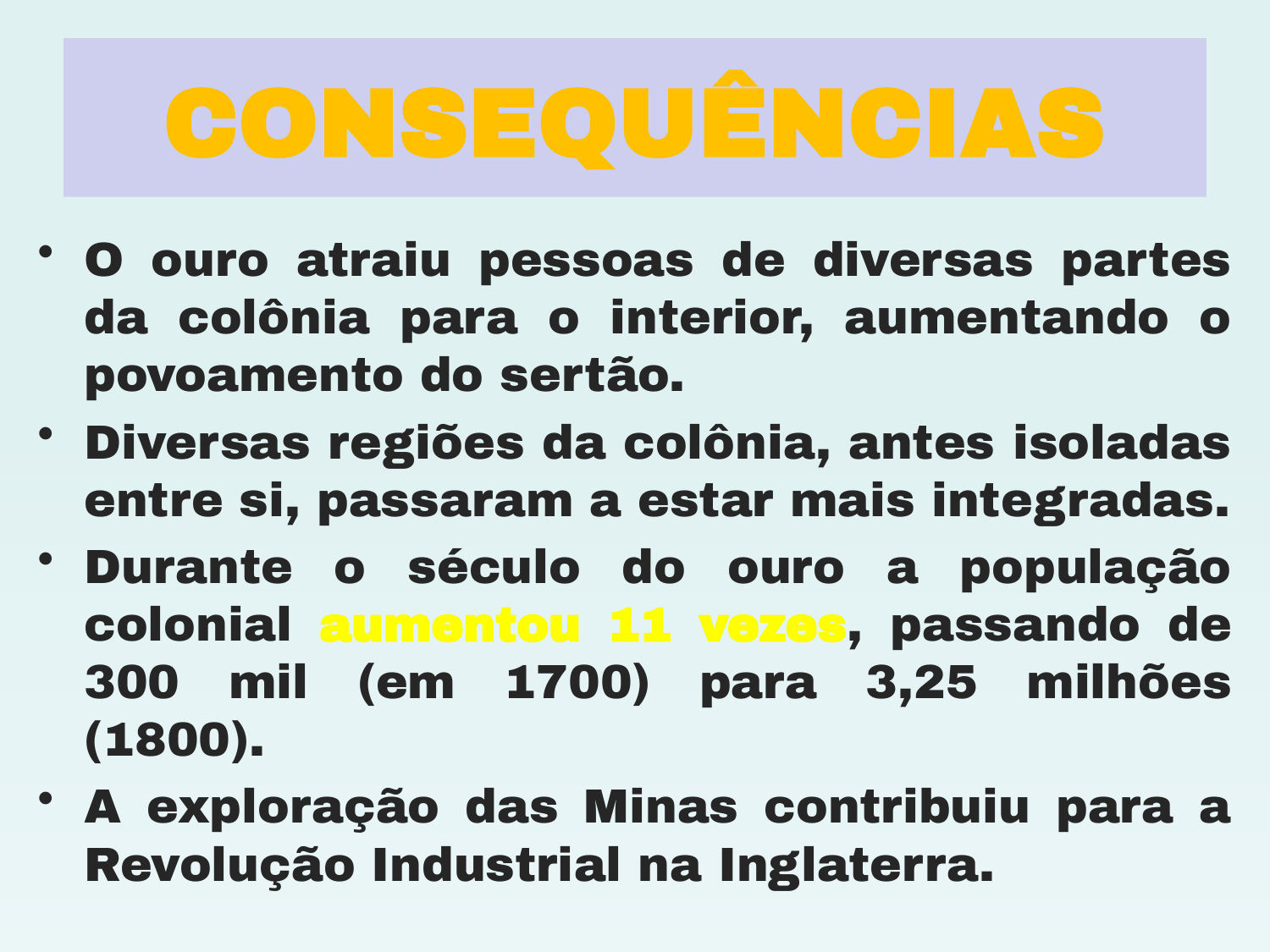

# CONSEQUÊNCIAS
O ouro atraiu pessoas de diversas partes da colônia para o interior, aumentando o povoamento do sertão.
Diversas regiões da colônia, antes isoladas entre si, passaram a estar mais integradas.
Durante o século do ouro a população colonial aumentou 11 vezes, passando de 300 mil (em 1700) para 3,25 milhões (1800).
A exploração das Minas contribuiu para a Revolução Industrial na Inglaterra.